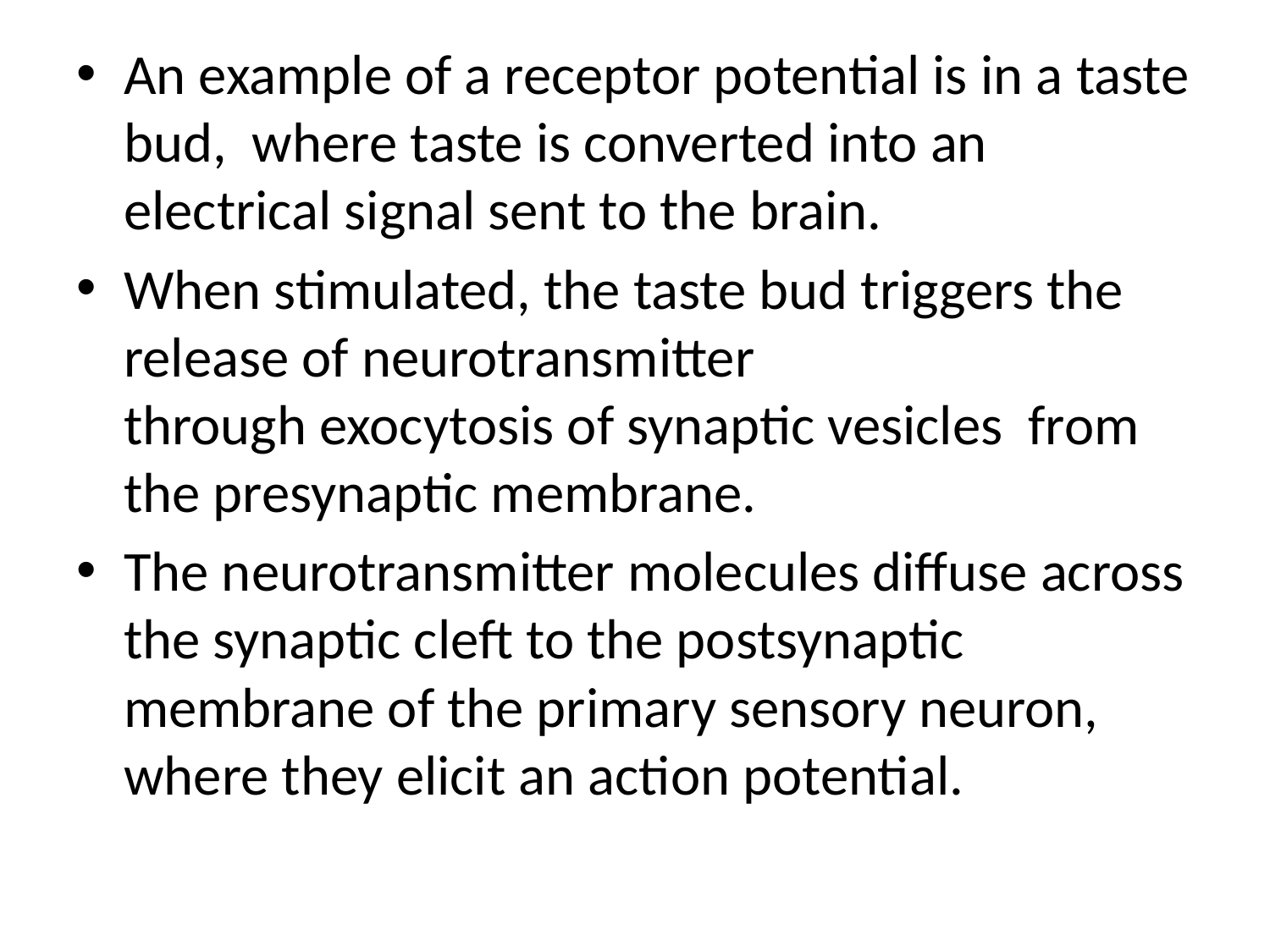

An example of a receptor potential is in a taste bud,  where taste is converted into an electrical signal sent to the brain.
When stimulated, the taste bud triggers the release of neurotransmitter through exocytosis of synaptic vesicles  from the presynaptic membrane.
The neurotransmitter molecules diffuse across the synaptic cleft to the postsynaptic membrane of the primary sensory neuron, where they elicit an action potential.